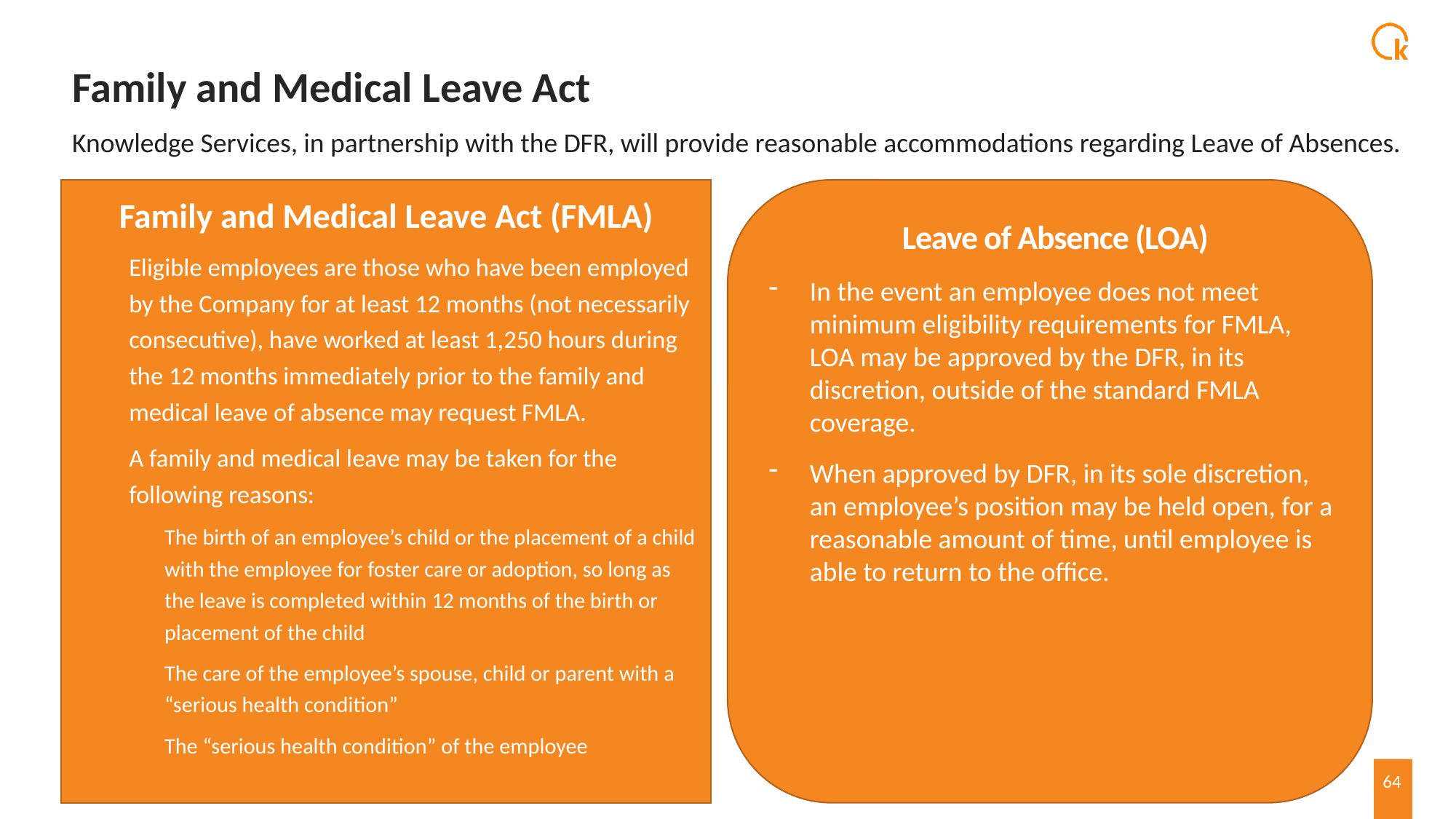

# Family and Medical Leave Act
Knowledge Services, in partnership with the DFR, will provide reasonable accommodations regarding Leave of Absences.
Family and Medical Leave Act (FMLA)
Eligible employees are those who have been employed by the Company for at least 12 months (not necessarily consecutive), have worked at least 1,250 hours during the 12 months immediately prior to the family and medical leave of absence may request FMLA.
A family and medical leave may be taken for the following reasons:
The birth of an employee’s child or the placement of a child with the employee for foster care or adoption, so long as the leave is completed within 12 months of the birth or placement of the child
The care of the employee’s spouse, child or parent with a “serious health condition”
The “serious health condition” of the employee
Leave of Absence (LOA)
In the event an employee does not meet minimum eligibility requirements for FMLA, LOA may be approved by the DFR, in its discretion, outside of the standard FMLA coverage.
When approved by DFR, in its sole discretion, an employee’s position may be held open, for a reasonable amount of time, until employee is able to return to the office.
64